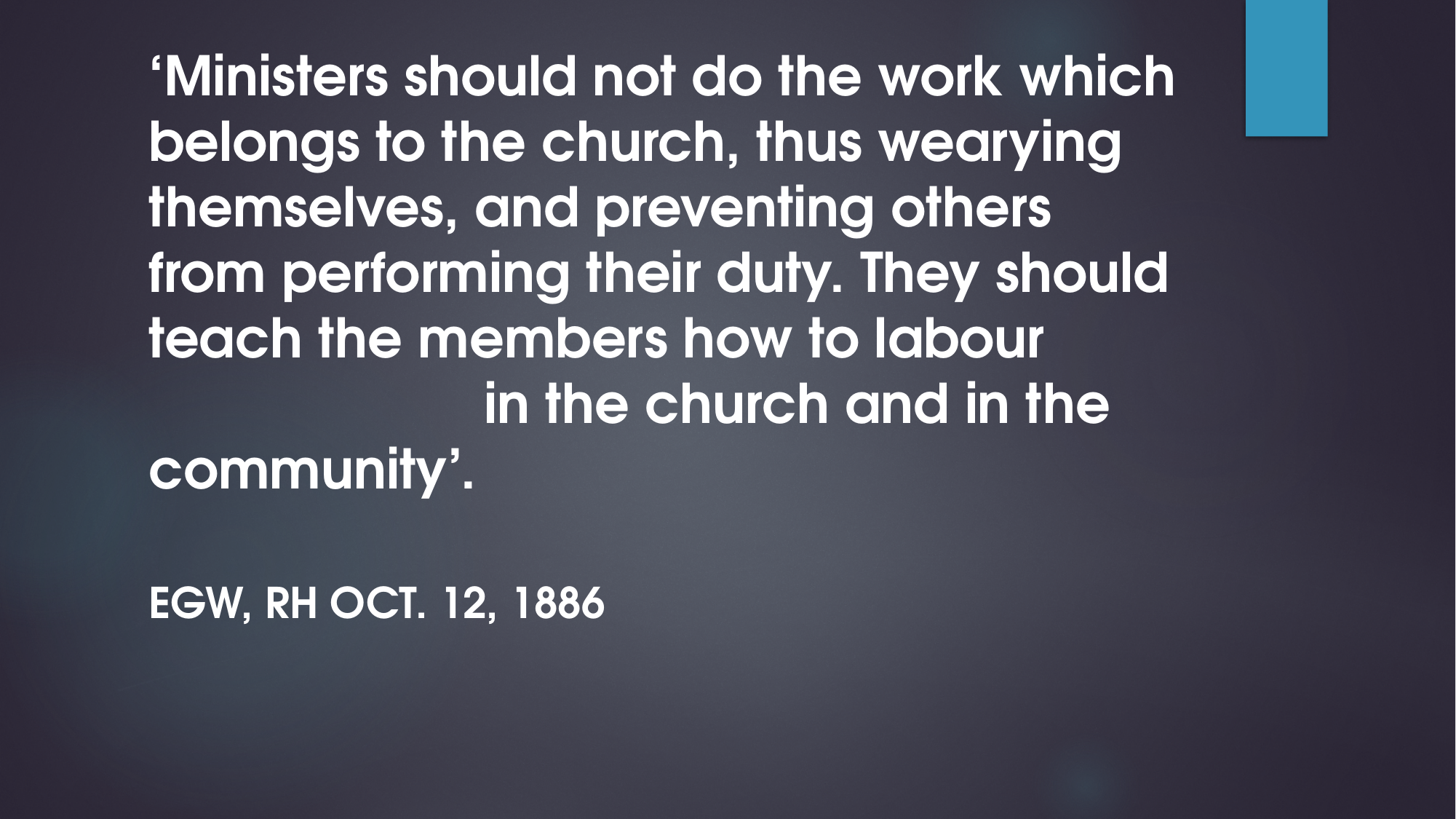

# ‘Ministers should not do the work which belongs to the church, thus wearying themselves, and preventing others from performing their duty. They should teach the members how to labour                               in the church and in the community’.
EGW, RH Oct. 12, 1886